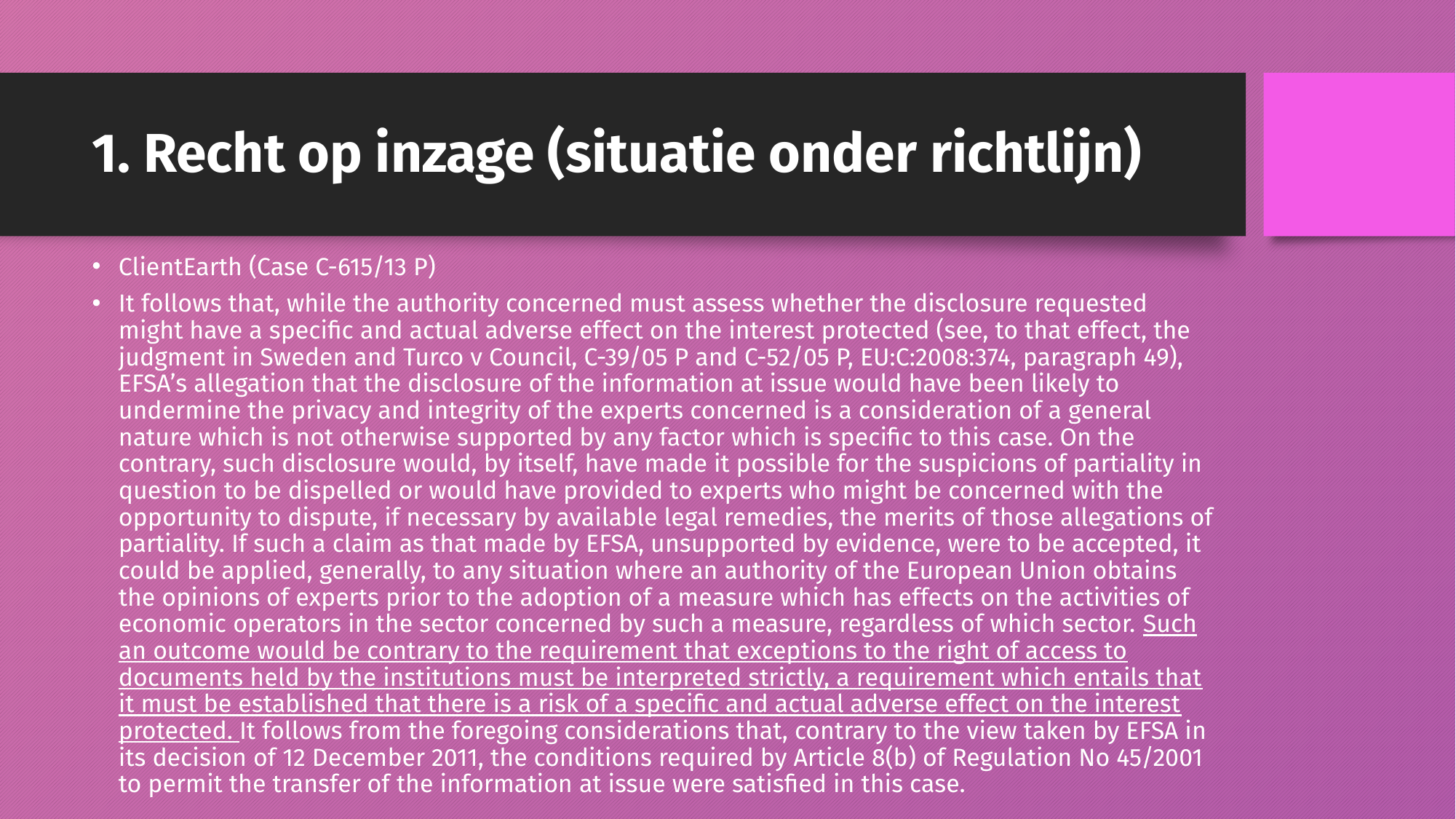

# 1. Recht op inzage (situatie onder richtlijn)
ClientEarth (Case C-615/13 P)
It follows that, while the authority concerned must assess whether the disclosure requested might have a specific and actual adverse effect on the interest protected (see, to that effect, the judgment in Sweden and Turco v Council, C-39/05 P and C-52/05 P, EU:C:2008:374, paragraph 49), EFSA’s allegation that the disclosure of the information at issue would have been likely to undermine the privacy and integrity of the experts concerned is a consideration of a general nature which is not otherwise supported by any factor which is specific to this case. On the contrary, such disclosure would, by itself, have made it possible for the suspicions of partiality in question to be dispelled or would have provided to experts who might be concerned with the opportunity to dispute, if necessary by available legal remedies, the merits of those allegations of partiality. If such a claim as that made by EFSA, unsupported by evidence, were to be accepted, it could be applied, generally, to any situation where an authority of the European Union obtains the opinions of experts prior to the adoption of a measure which has effects on the activities of economic operators in the sector concerned by such a measure, regardless of which sector. Such an outcome would be contrary to the requirement that exceptions to the right of access to documents held by the institutions must be interpreted strictly, a requirement which entails that it must be established that there is a risk of a specific and actual adverse effect on the interest protected. It follows from the foregoing considerations that, contrary to the view taken by EFSA in its decision of 12 December 2011, the conditions required by Article 8(b) of Regulation No 45/2001 to permit the transfer of the information at issue were satisfied in this case.